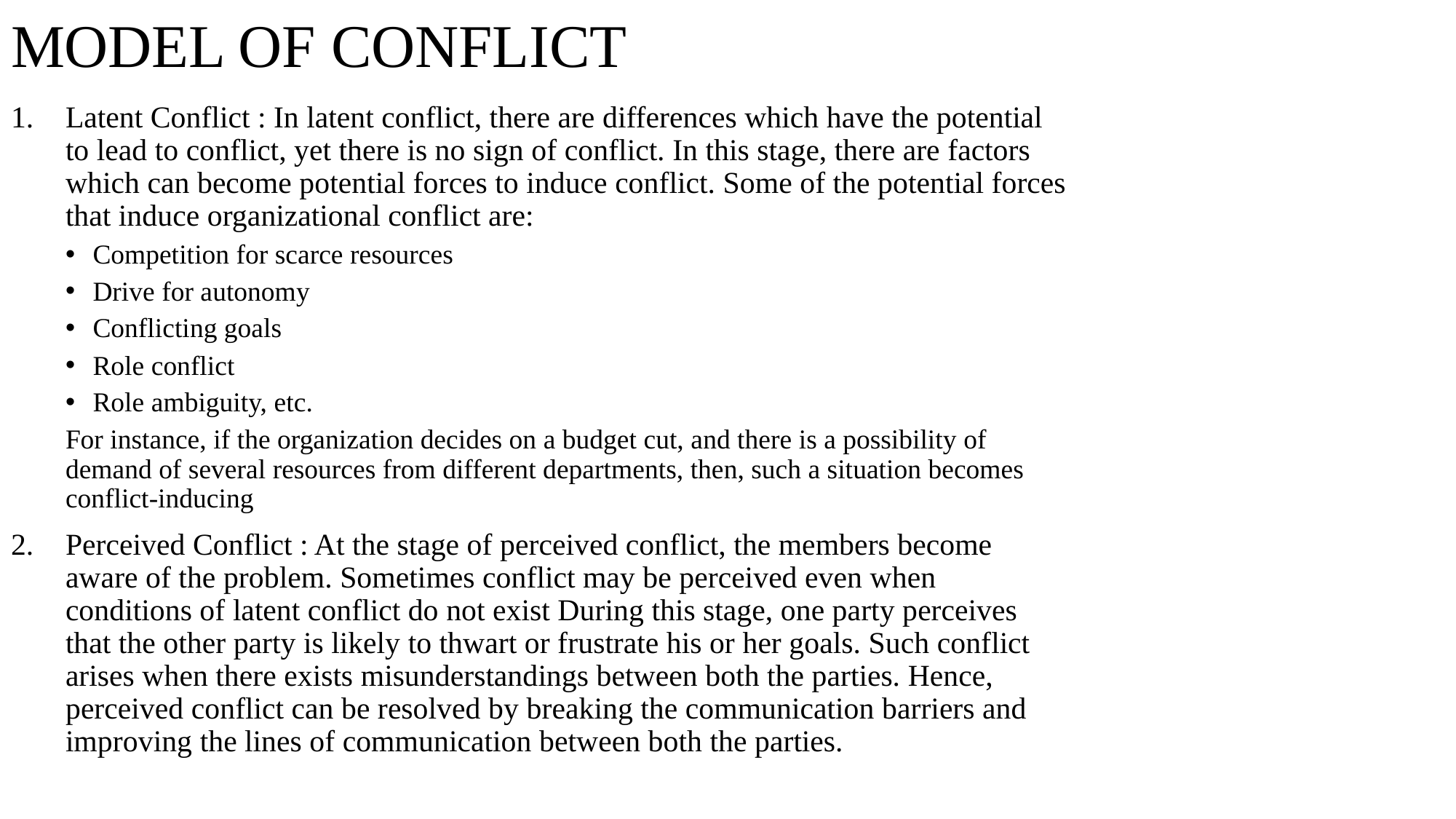

# MODEL OF CONFLICT
Latent Conflict : In latent conflict, there are differences which have the potential to lead to conflict, yet there is no sign of conflict. In this stage, there are factors which can become potential forces to induce conflict. Some of the potential forces that induce organizational conflict are:
Competition for scarce resources
Drive for autonomy
Conflicting goals
Role conflict
Role ambiguity, etc.
For instance, if the organization decides on a budget cut, and there is a possibility of demand of several resources from different departments, then, such a situation becomes conflict-inducing
Perceived Conflict : At the stage of perceived conflict, the members become aware of the problem. Sometimes conflict may be perceived even when conditions of latent conflict do not exist During this stage, one party perceives that the other party is likely to thwart or frustrate his or her goals. Such conflict arises when there exists misunderstandings between both the parties. Hence, perceived conflict can be resolved by breaking the communication barriers and improving the lines of communication between both the parties.